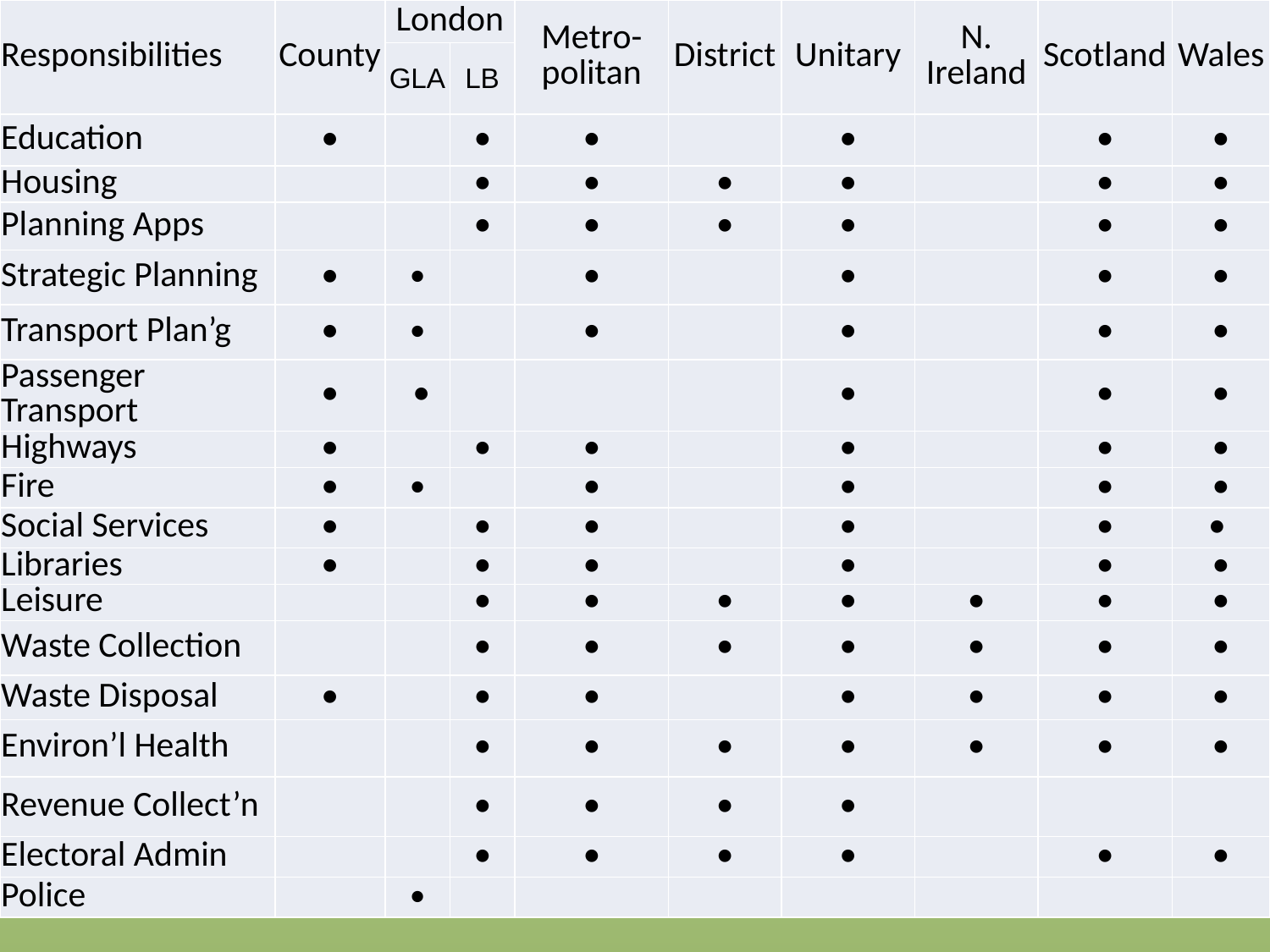

| Responsibilities | County | London |  | Metro- politan | District | Unitary | N. Ireland | Scotland | Wales |
| --- | --- | --- | --- | --- | --- | --- | --- | --- | --- |
|  |  | GLA | LB |  |  |  |  |  |  |
| Education | • |  | • | • |  | • |  | • | • |
| Housing |  |  | • | • | • | • |  | • | • |
| Planning Apps |  |  | • | • | • | • |  | • | • |
| Strategic Planning | • | • |  | • |  | • |  | • | • |
| Transport Plan’g | • | • |  | • |  | • |  | • | • |
| Passenger Transport | • | • |  |  |  | • |  | • | • |
| Highways | • |  | • | • |  | • |  | • | • |
| Fire | • | • |  | • |  | • |  | • | • |
| Social Services | • |  | • | • |  | • |  | • | • |
| Libraries | • |  | • | • |  | • |  | • | • |
| Leisure |  |  | • | • | • | • | • | • | • |
| Waste Collection |  |  | • | • | • | • | • | • | • |
| Waste Disposal | • |  | • | • |  | • | • | • | • |
| Environ’l Health |  |  | • | • | • | • | • | • | • |
| Revenue Collect’n |  |  | • | • | • | • |  |  |  |
| Electoral Admin |  |  | • | • | • | • |  | • | • |
| Police |  | • |  |  |  |  |  |  |  |